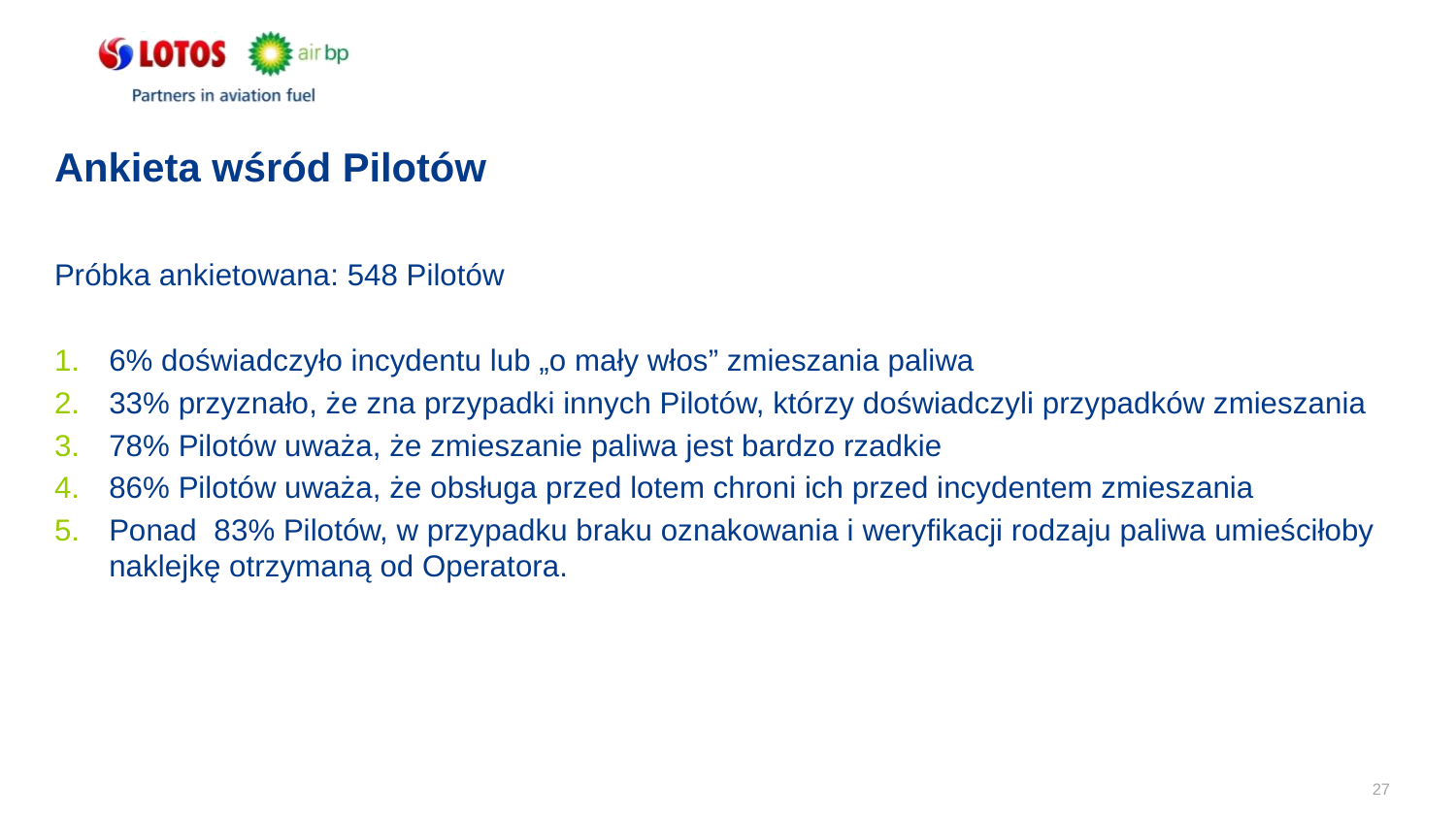

# Ankieta wśród Pilotów
Próbka ankietowana: 548 Pilotów

6% doświadczyło incydentu lub „o mały włos” zmieszania paliwa
33% przyznało, że zna przypadki innych Pilotów, którzy doświadczyli przypadków zmieszania
78% Pilotów uważa, że zmieszanie paliwa jest bardzo rzadkie
86% Pilotów uważa, że obsługa przed lotem chroni ich przed incydentem zmieszania
Ponad  83% Pilotów, w przypadku braku oznakowania i weryfikacji rodzaju paliwa umieściłoby naklejkę otrzymaną od Operatora.